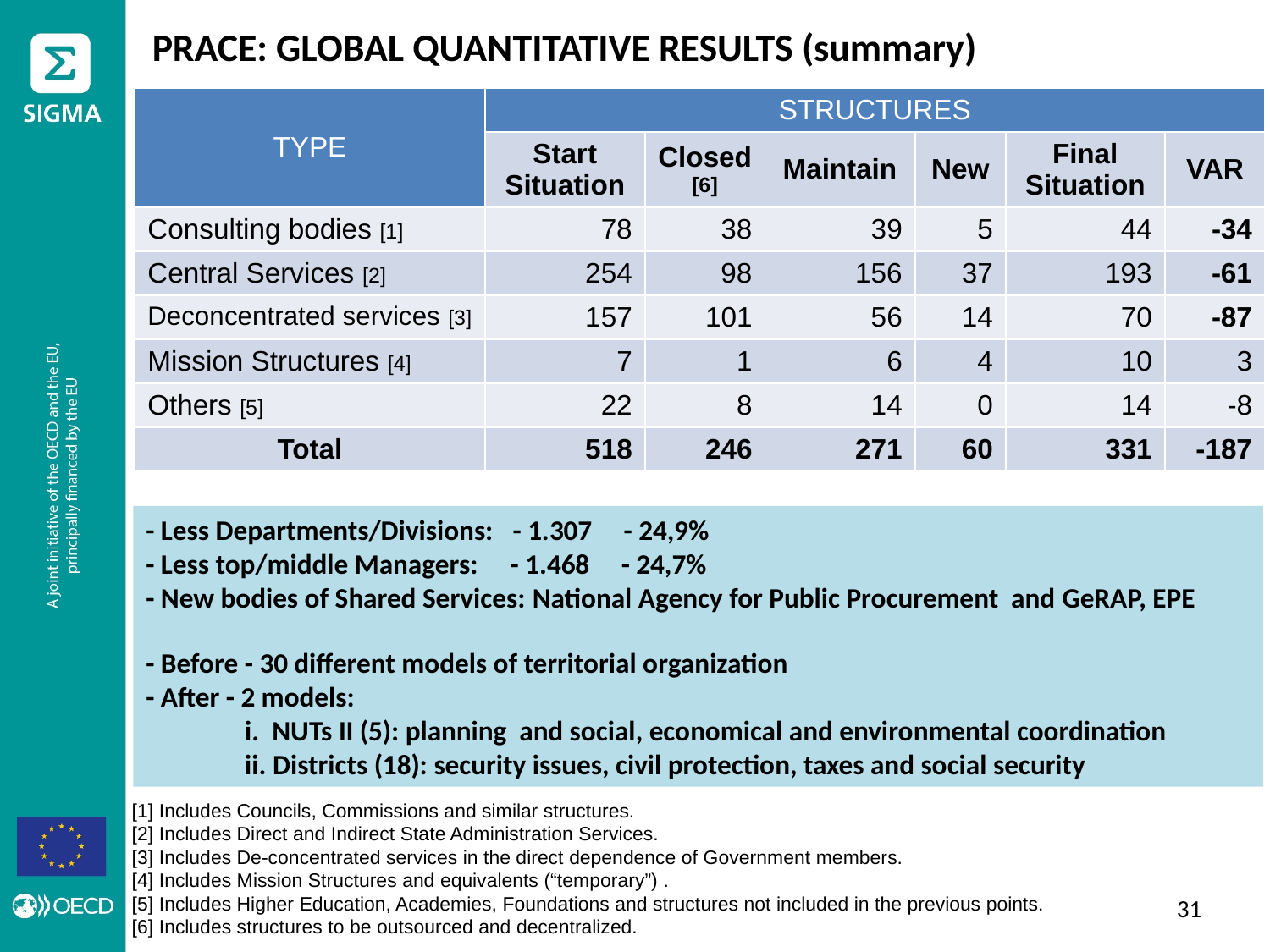

PRACE: GLOBAL QUANTITATIVE RESULTS (summary)
| TYPE | STRUCTURES |  |  |  |  |  |
| --- | --- | --- | --- | --- | --- | --- |
|  | Start Situation | Closed [6] | Maintain | New | Final Situation | VAR |
| Consulting bodies [1] | 78 | 38 | 39 | 5 | 44 | -34 |
| Central Services [2] | 254 | 98 | 156 | 37 | 193 | -61 |
| Deconcentrated services [3] | 157 | 101 | 56 | 14 | 70 | -87 |
| Mission Structures [4] | 7 | 1 | 6 | 4 | 10 | 3 |
| Others [5] | 22 | 8 | 14 | 0 | 14 | -8 |
| Total | 518 | 246 | 271 | 60 | 331 | -187 |
- Less Departments/Divisions:   - 1.307     - 24,9%
- Less top/middle Managers:     - 1.468     - 24,7%
- New bodies of Shared Services: National Agency for Public Procurement  and GeRAP, EPE
- Before - 30 different models of territorial organization
- After - 2 models:
    i.  NUTs II (5): planning  and social, economical and environmental coordination
    ii. Districts (18): security issues, civil protection, taxes and social security
[1] Includes Councils, Commissions and similar structures.
[2] Includes Direct and Indirect State Administration Services.
[3] Includes De-concentrated services in the direct dependence of Government members.
[4] Includes Mission Structures and equivalents (“temporary”) .
[5] Includes Higher Education, Academies, Foundations and structures not included in the previous points.
[6] Includes structures to be outsourced and decentralized.
31